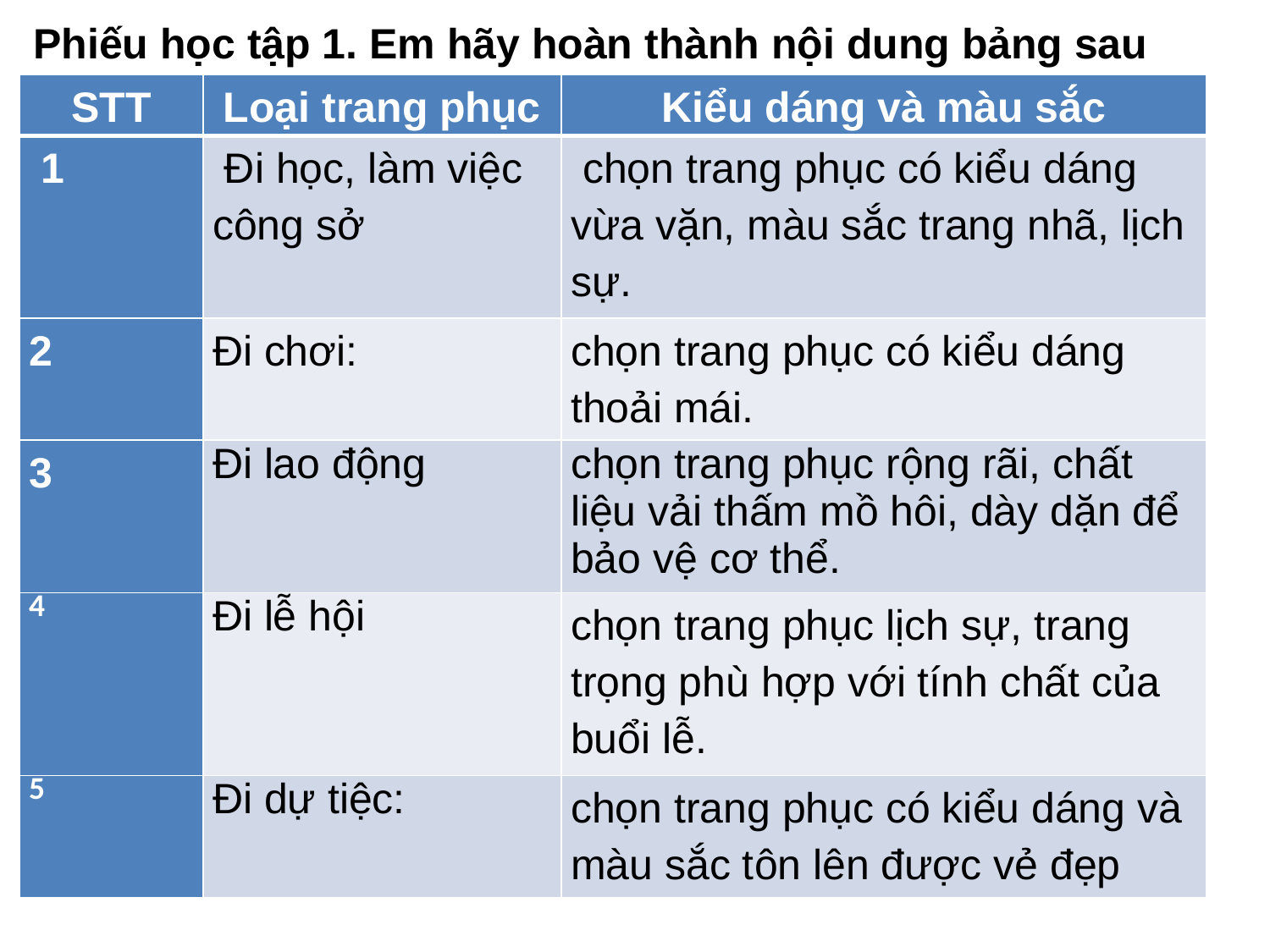

Phiếu học tập 1. Em hãy hoàn thành nội dung bảng sau
| STT | Loại trang phục | Kiểu dáng và màu sắc |
| --- | --- | --- |
| 1 | Đi học, làm việc công sở | chọn trang phục có kiểu dáng vừa vặn, màu sắc trang nhã, lịch sự. |
| 2 | Đi chơi: | chọn trang phục có kiểu dáng thoải mái. |
| 3 | Đi lao động | chọn trang phục rộng rãi, chất liệu vải thấm mồ hôi, dày dặn để bảo vệ cơ thể. |
| 4 | Đi lễ hội | chọn trang phục lịch sự, trang trọng phù hợp với tính chất của buổi lễ. |
| 5 | Đi dự tiệc: | chọn trang phục có kiểu dáng và màu sắc tôn lên được vẻ đẹp |